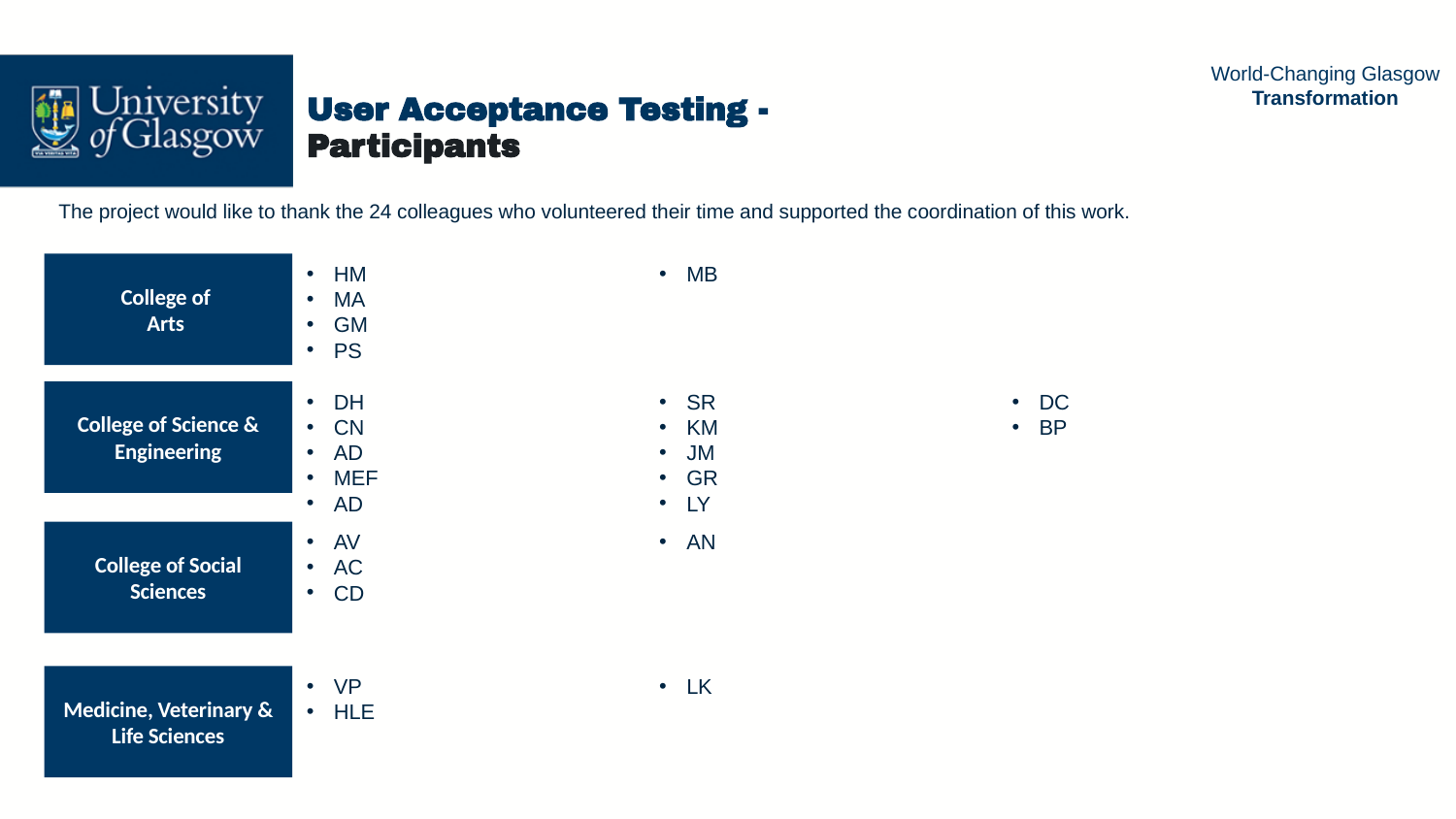

User Acceptance Testing -
Participants
The project would like to thank the 24 colleagues who volunteered their time and supported the coordination of this work.
College of
Arts
HM
MA
GM
PS
MB
College of Science & Engineering
DH
CN
AD
MEF
AD
SR
KM
JM
GR
LY
DC
BP
College of Social Sciences
AV
AC
CD
AN
Medicine, Veterinary & Life Sciences
VP
HLE
LK